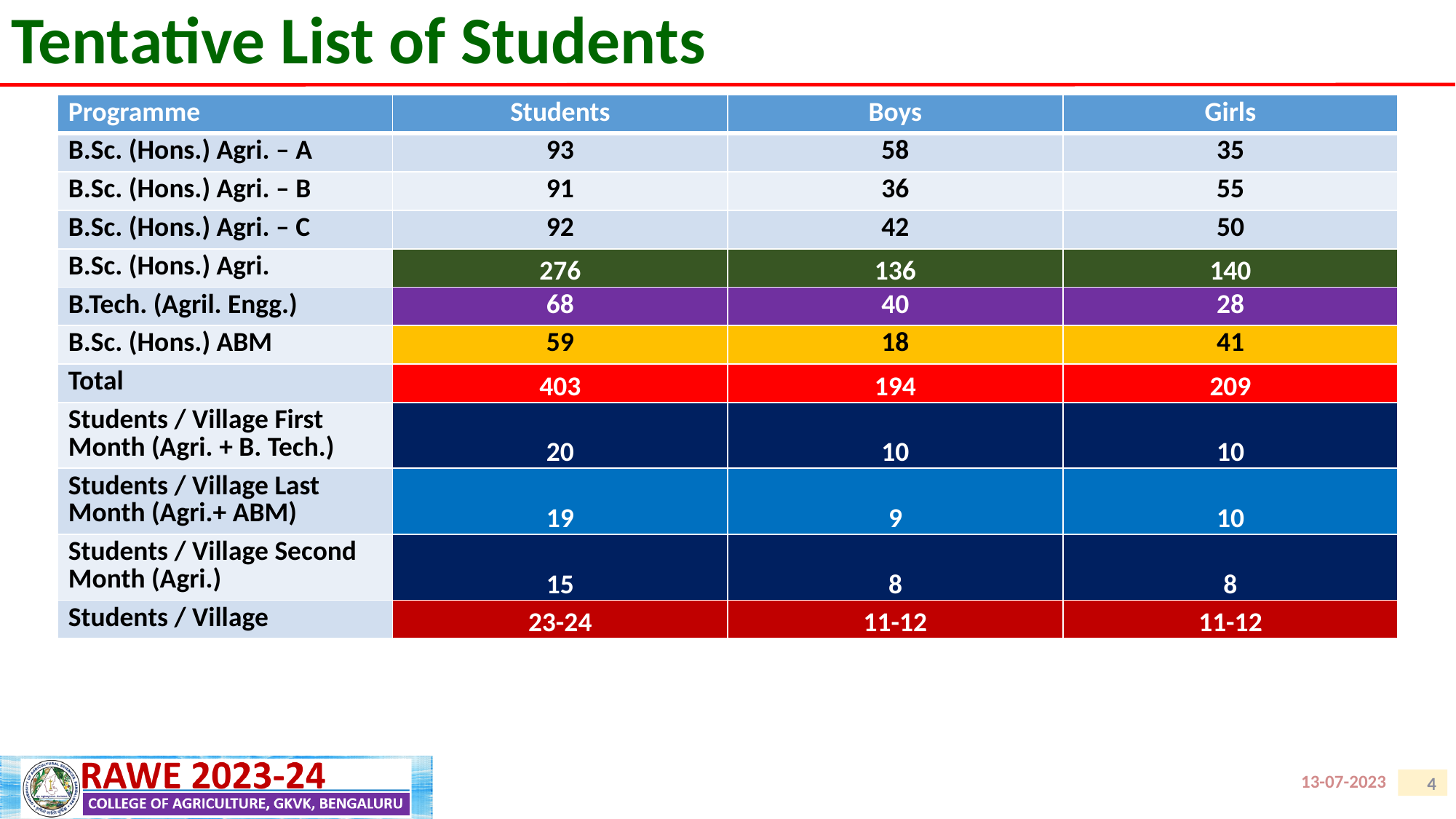

# Tentative List of Students
| Programme | Students | Boys | Girls |
| --- | --- | --- | --- |
| B.Sc. (Hons.) Agri. – A | 93 | 58 | 35 |
| B.Sc. (Hons.) Agri. – B | 91 | 36 | 55 |
| B.Sc. (Hons.) Agri. – C | 92 | 42 | 50 |
| B.Sc. (Hons.) Agri. | 276 | 136 | 140 |
| B.Tech. (Agril. Engg.) | 68 | 40 | 28 |
| B.Sc. (Hons.) ABM | 59 | 18 | 41 |
| Total | 403 | 194 | 209 |
| Students / Village First Month (Agri. + B. Tech.) | 20 | 10 | 10 |
| Students / Village Last Month (Agri.+ ABM) | 19 | 9 | 10 |
| Students / Village Second Month (Agri.) | 15 | 8 | 8 |
| Students / Village | 23-24 | 11-12 | 11-12 |
13-07-2023
4